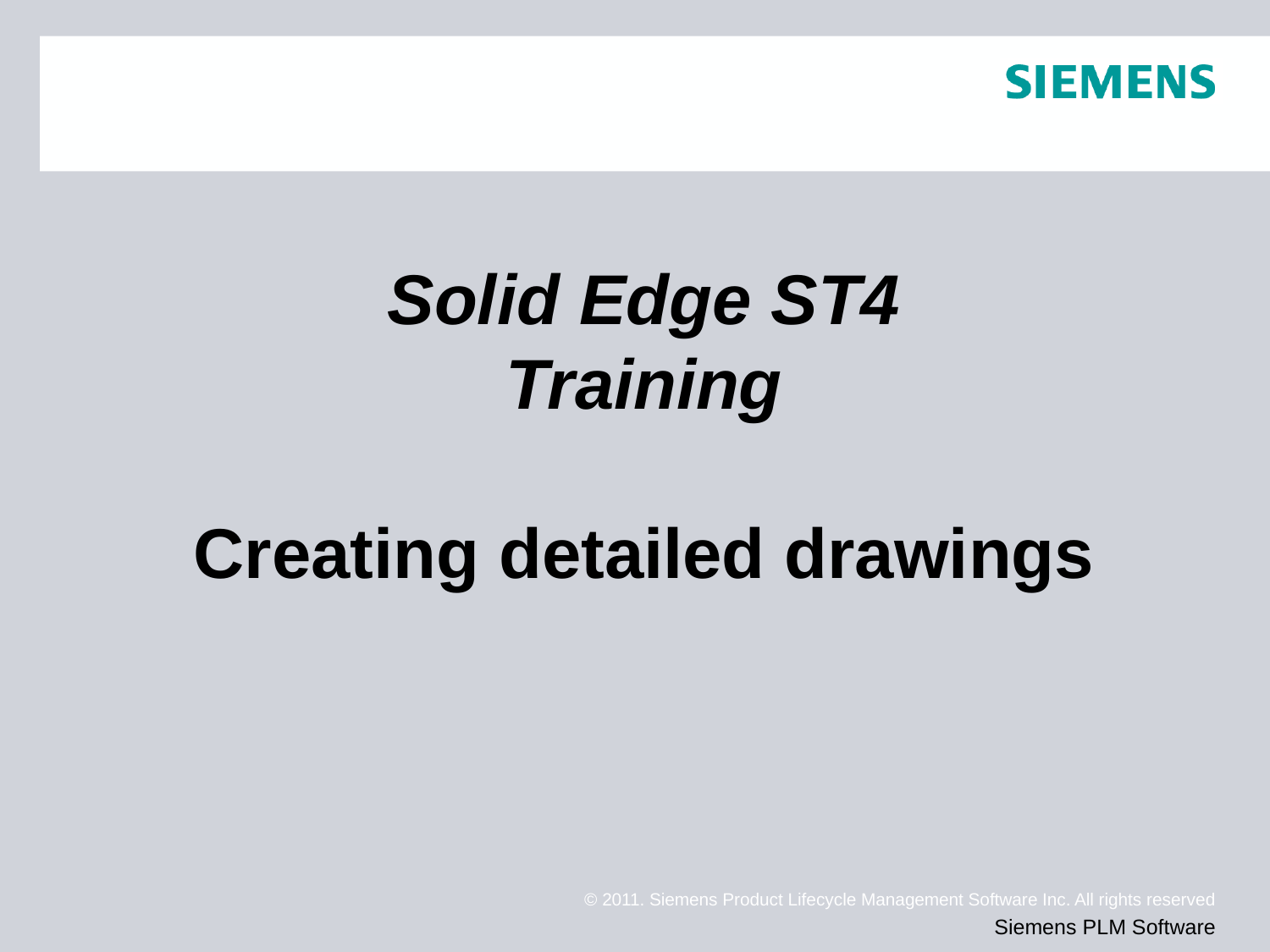

# Solid Edge ST4 Training Creating detailed drawings